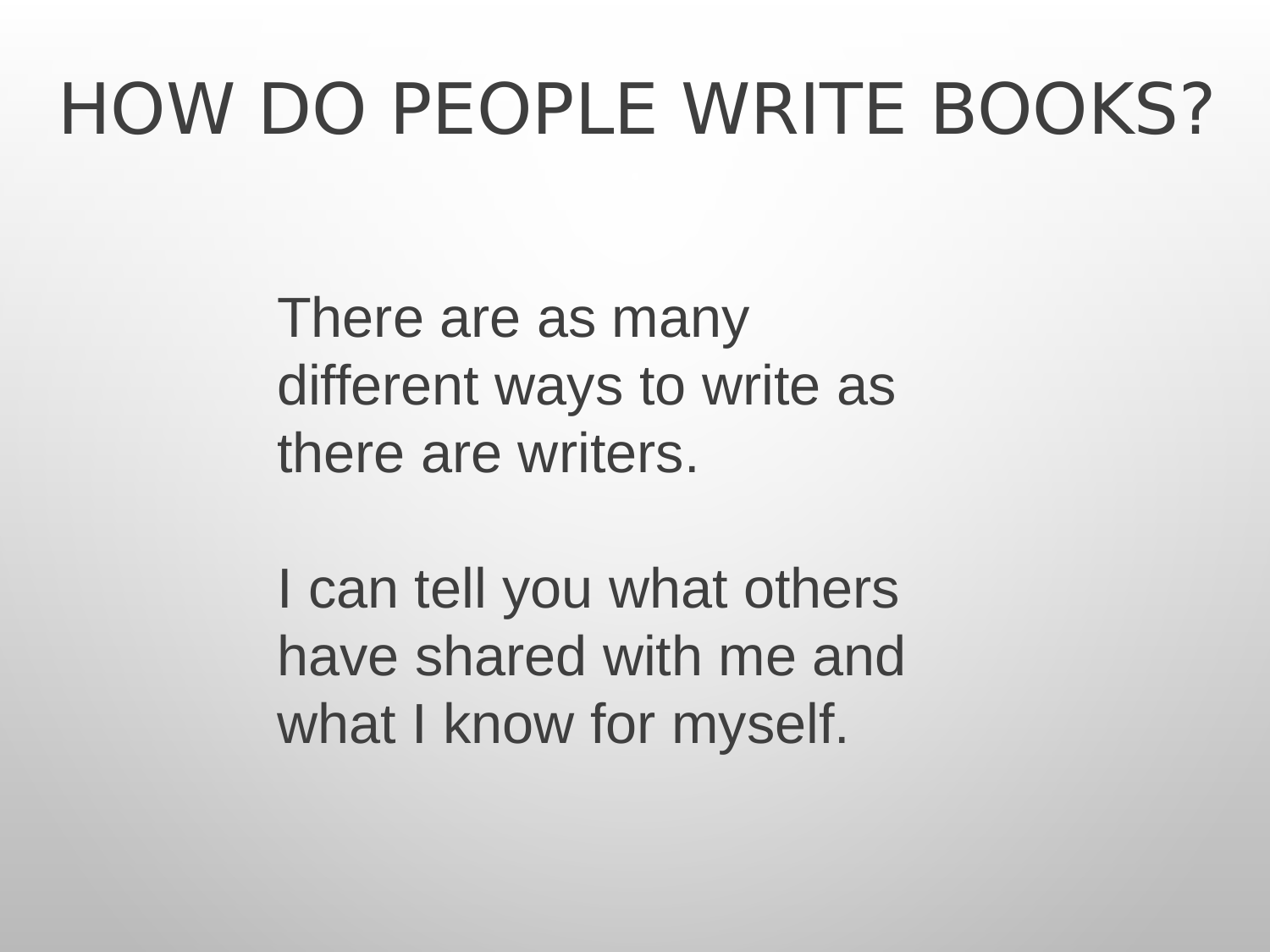

# How do people write books?

There are as many different ways to write as there are writers.

I can tell you what others have shared with me and what I know for myself.